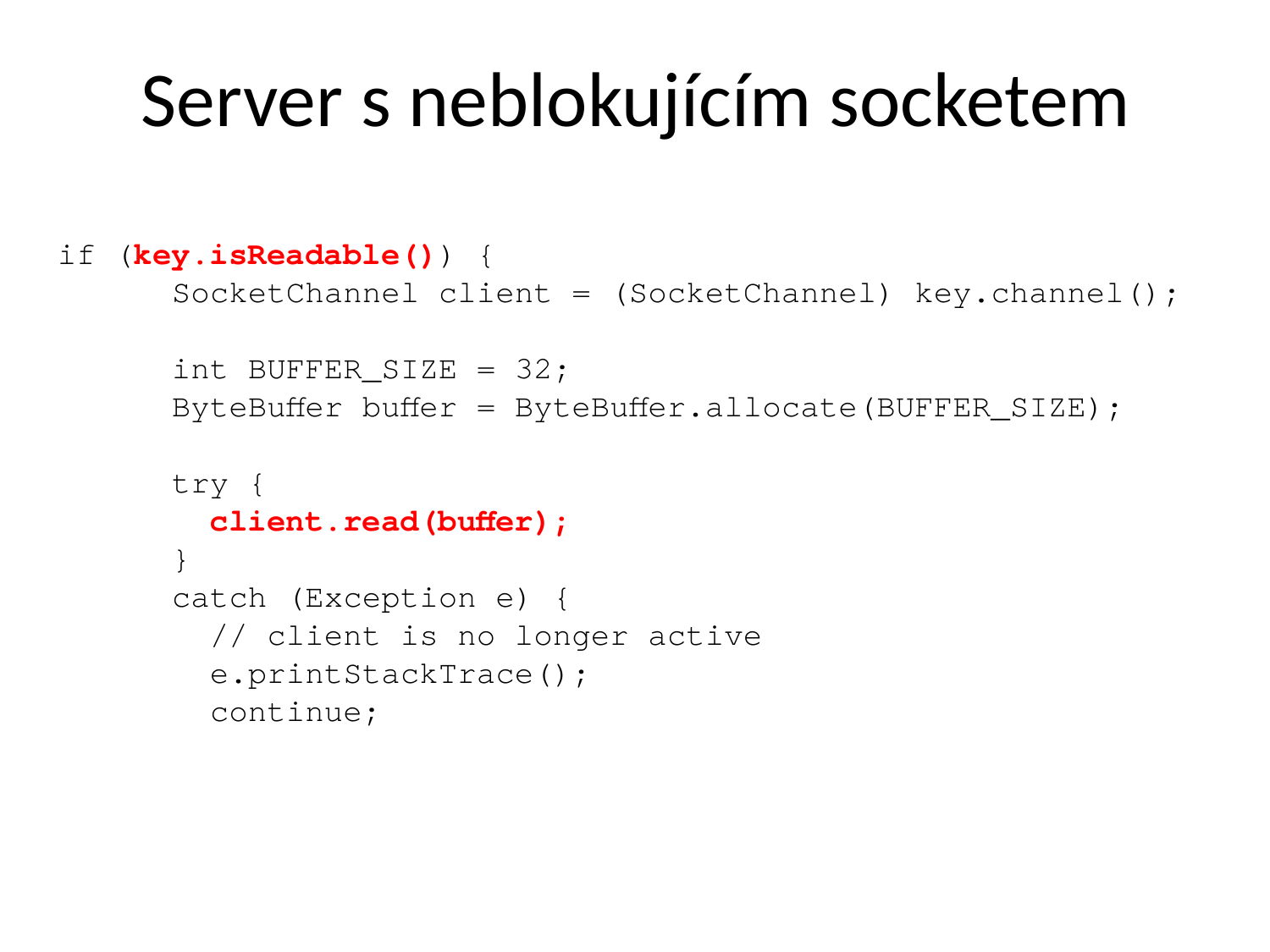

# Server s neblokujícím socketem
if (key.isReadable()) {
      SocketChannel client = (SocketChannel) key.channel();

      int BUFFER_SIZE = 32;
      ByteBuffer buffer = ByteBuffer.allocate(BUFFER_SIZE);

      try {
        client.read(buffer);
      }
      catch (Exception e) {
        // client is no longer active
        e.printStackTrace();
        continue;